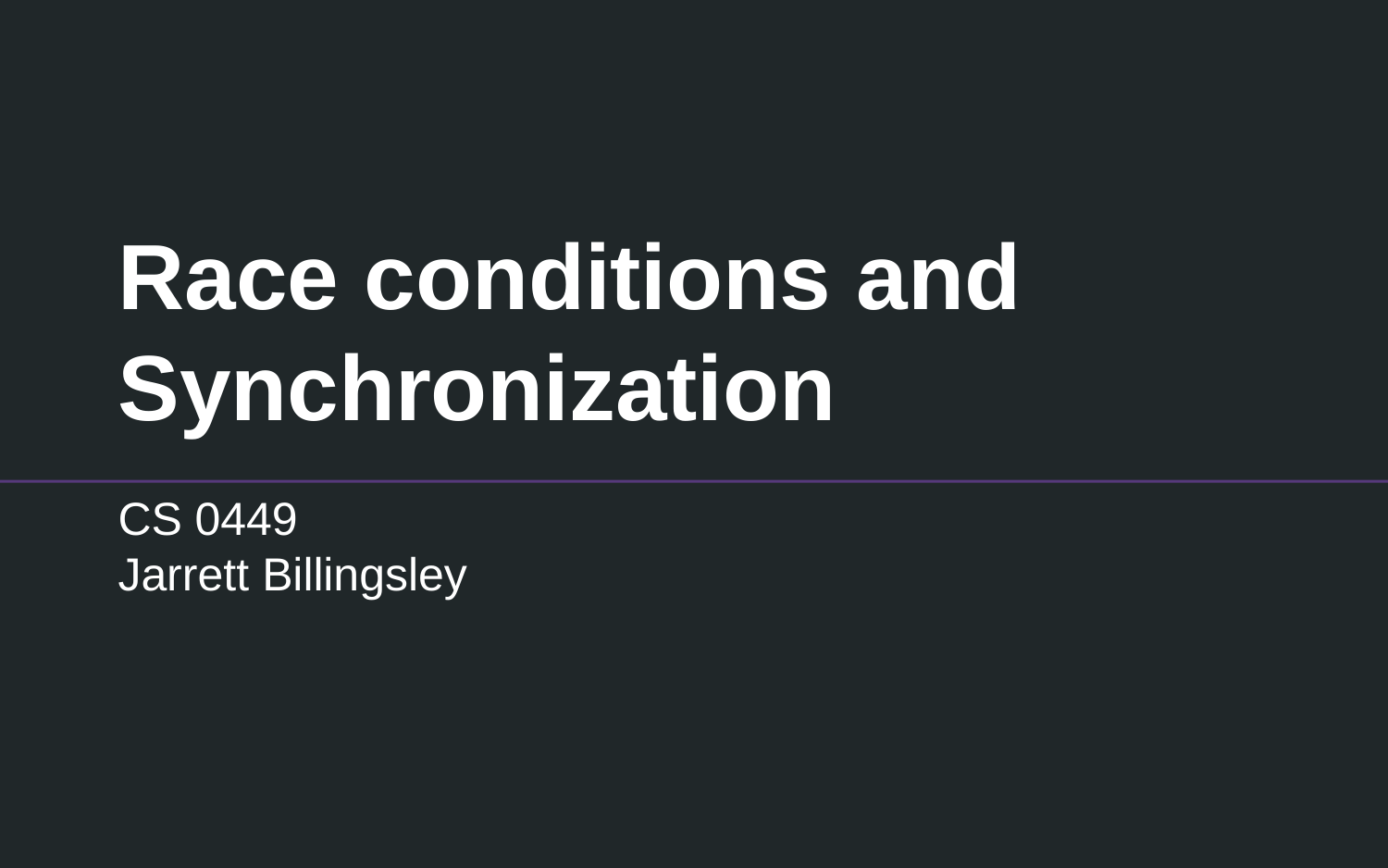

# Race conditions and Synchronization
CS 0449
Jarrett Billingsley